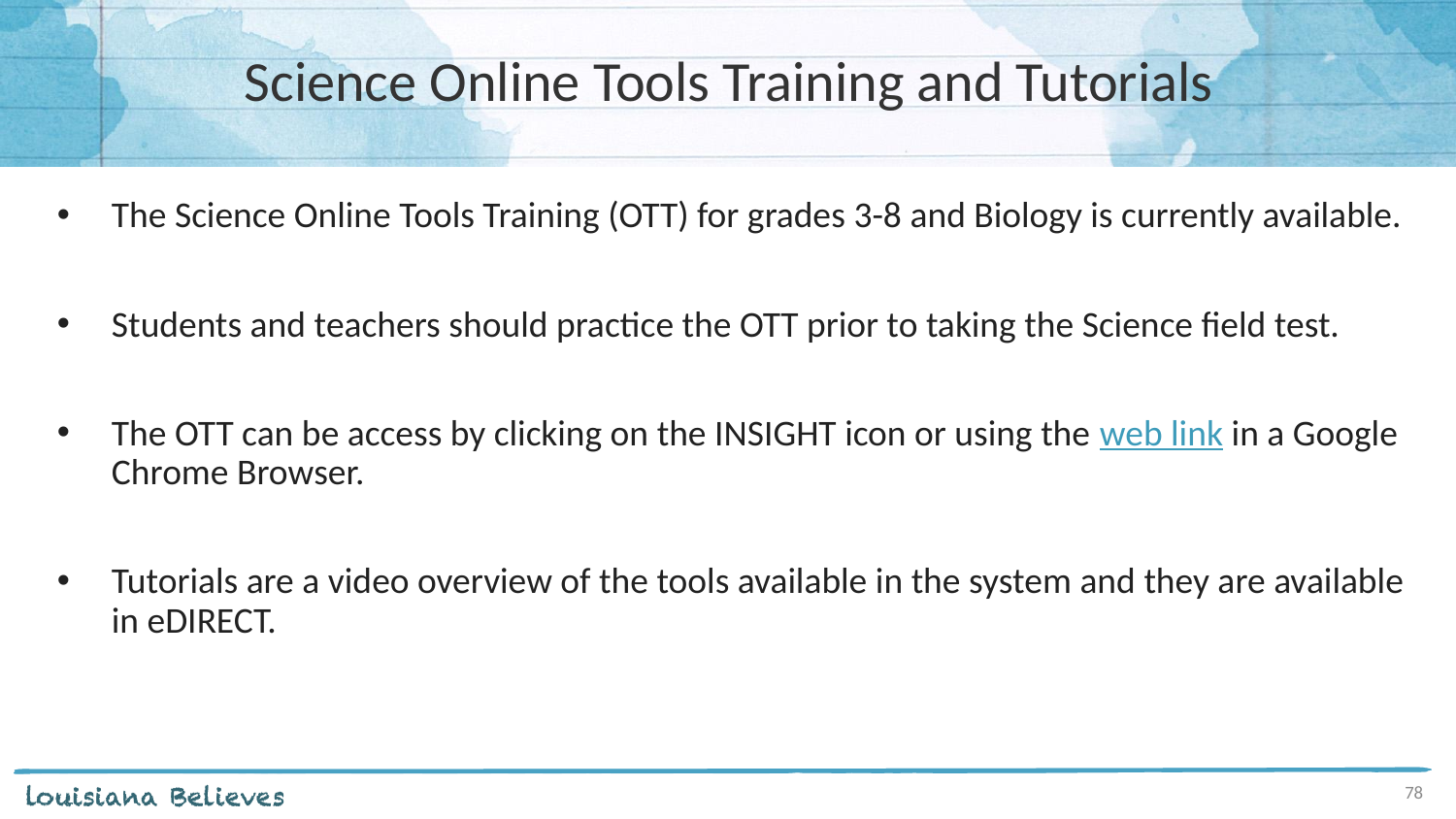

# Science Online Tools Training and Tutorials
The Science Online Tools Training (OTT) for grades 3-8 and Biology is currently available.

Students and teachers should practice the OTT prior to taking the Science field test.

The OTT can be access by clicking on the INSIGHT icon or using the web link in a Google Chrome Browser.

Tutorials are a video overview of the tools available in the system and they are available in eDIRECT.